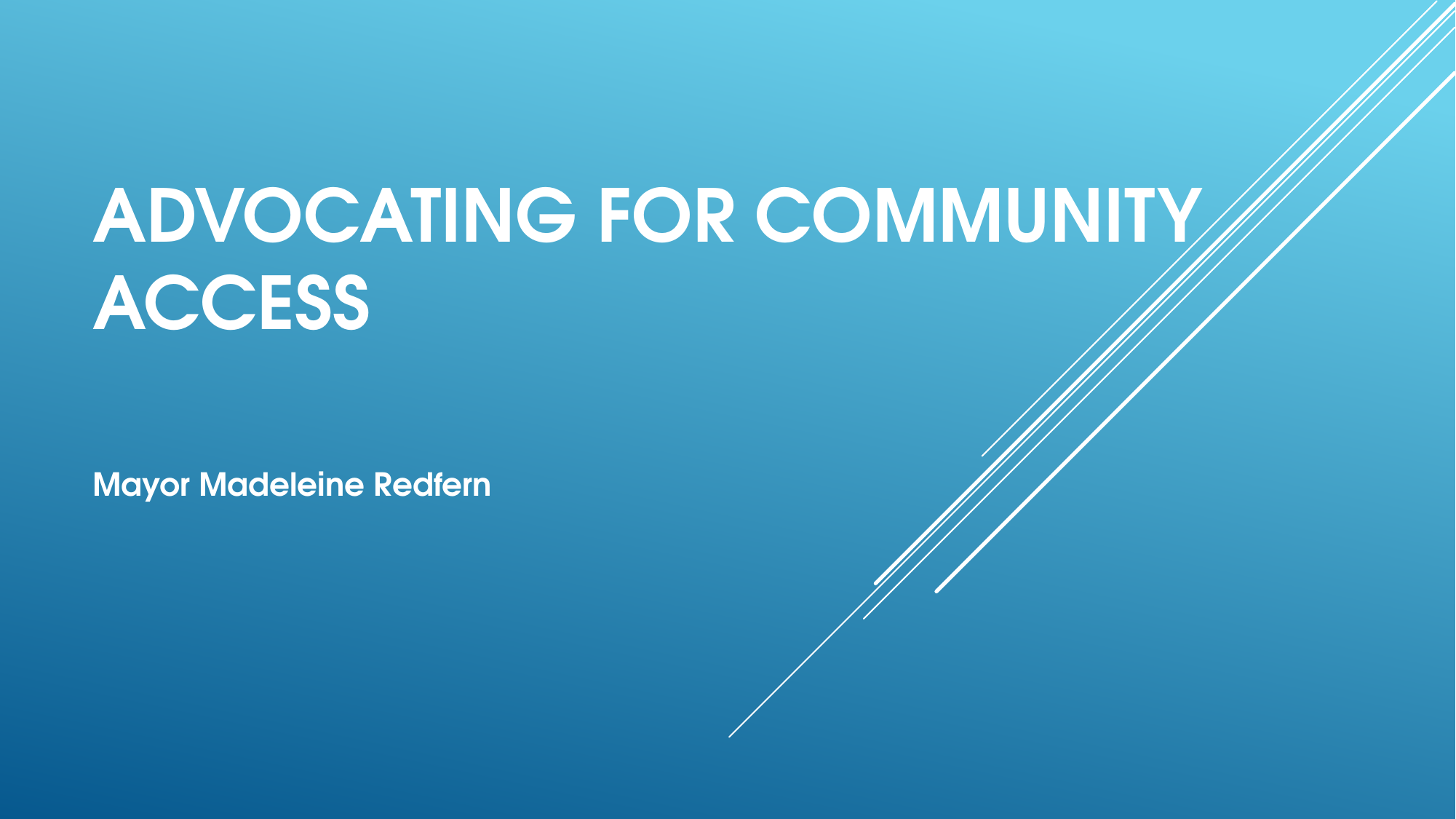

# Advocating for Community access
Mayor Madeleine Redfern